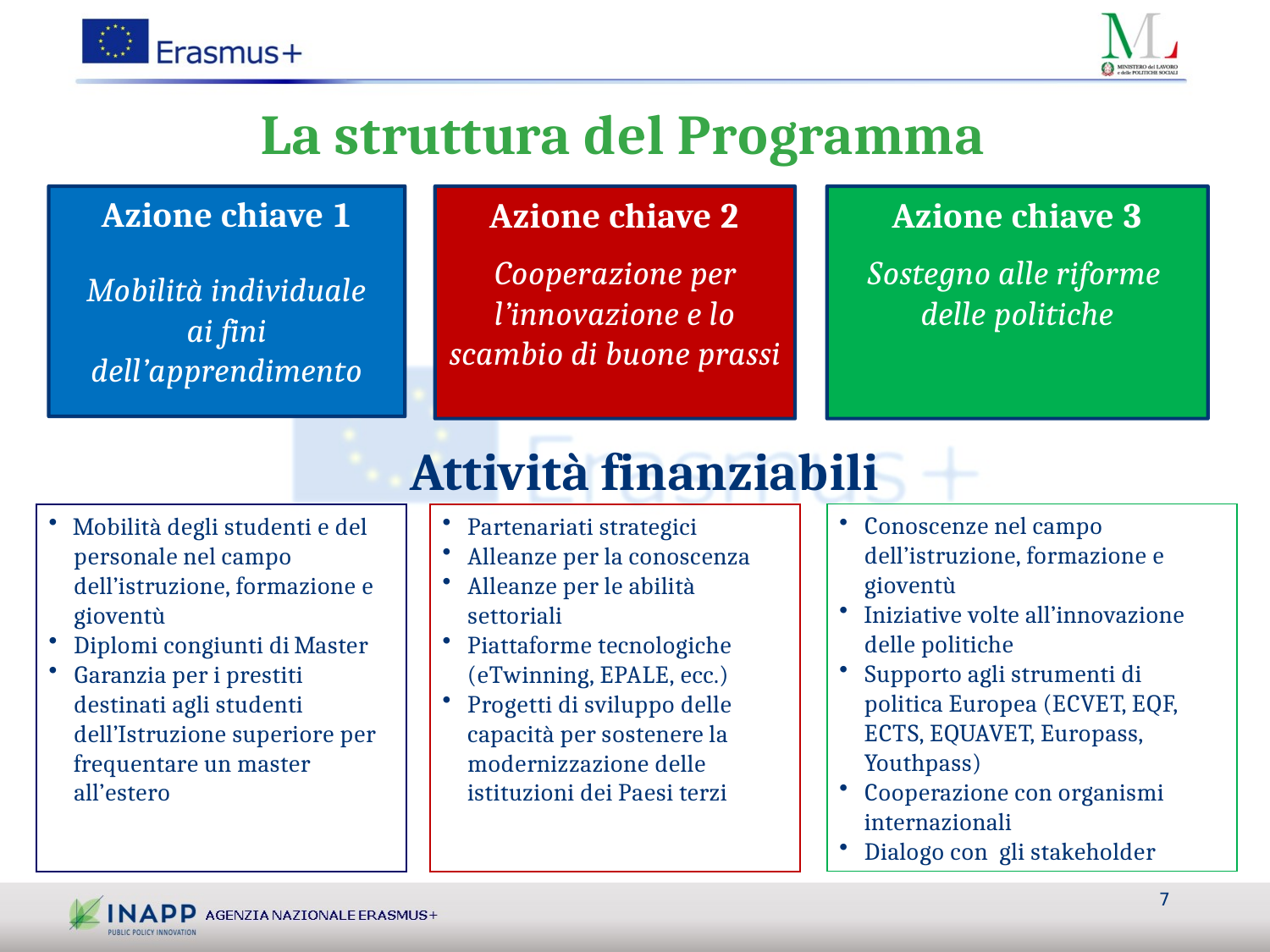

# La struttura del Programma
Azione chiave 1

Mobilità individuale
ai fini dell’apprendimento

Azione chiave 2

Cooperazione per l’innovazione e lo scambio di buone prassi

Azione chiave 3

Sostegno alle riforme
delle politiche

Attività finanziabili
Conoscenze nel campo dell’istruzione, formazione e gioventù
Iniziative volte all’innovazione delle politiche
Supporto agli strumenti di politica Europea (ECVET, EQF, ECTS, EQUAVET, Europass, Youthpass)
Cooperazione con organismi internazionali
Dialogo con  gli stakeholder
Mobilità degli studenti e del personale nel campo dell’istruzione, formazione e gioventù
Diplomi congiunti di Master
Garanzia per i prestiti destinati agli studenti dell’Istruzione superiore per frequentare un master all’estero

Partenariati strategici
Alleanze per la conoscenza
Alleanze per le abilità settoriali
Piattaforme tecnologiche (eTwinning, EPALE, ecc.)
Progetti di sviluppo delle capacità per sostenere la modernizzazione delle istituzioni dei Paesi terzi

7